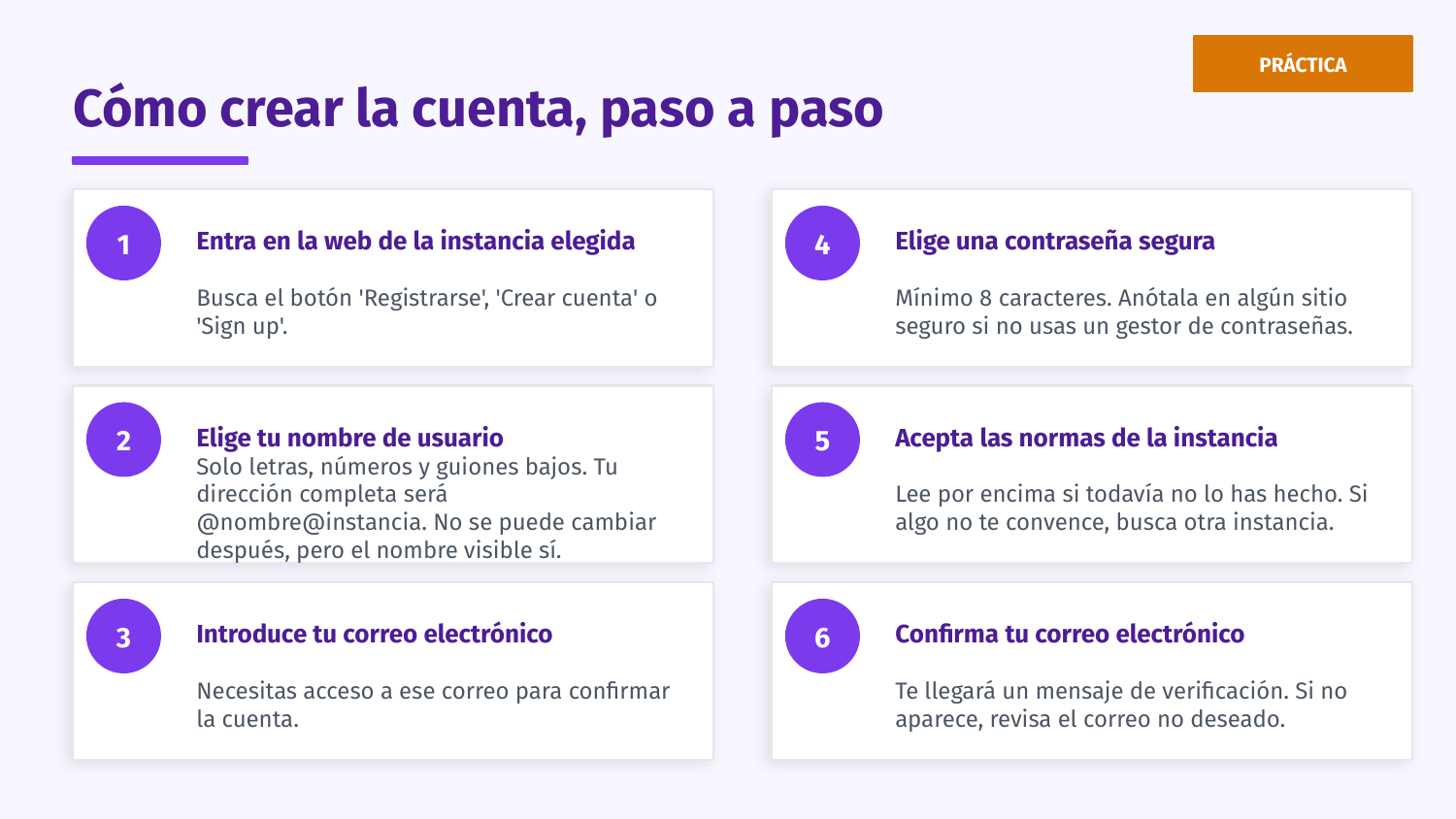

PRÁCTICA
Cómo crear la cuenta, paso a paso

1

4
Entra en la web de la instancia elegida
Elige una contraseña segura
Busca el botón 'Registrarse', 'Crear cuenta' o 'Sign up'.
Mínimo 8 caracteres. Anótala en algún sitio seguro si no usas un gestor de contraseñas.

2

5
Elige tu nombre de usuario
Acepta las normas de la instancia
Solo letras, números y guiones bajos. Tu dirección completa será @nombre@instancia. No se puede cambiar después, pero el nombre visible sí.
Lee por encima si todavía no lo has hecho. Si algo no te convence, busca otra instancia.

3

6
Introduce tu correo electrónico
Confirma tu correo electrónico
Necesitas acceso a ese correo para confirmar la cuenta.
Te llegará un mensaje de verificación. Si no aparece, revisa el correo no deseado.